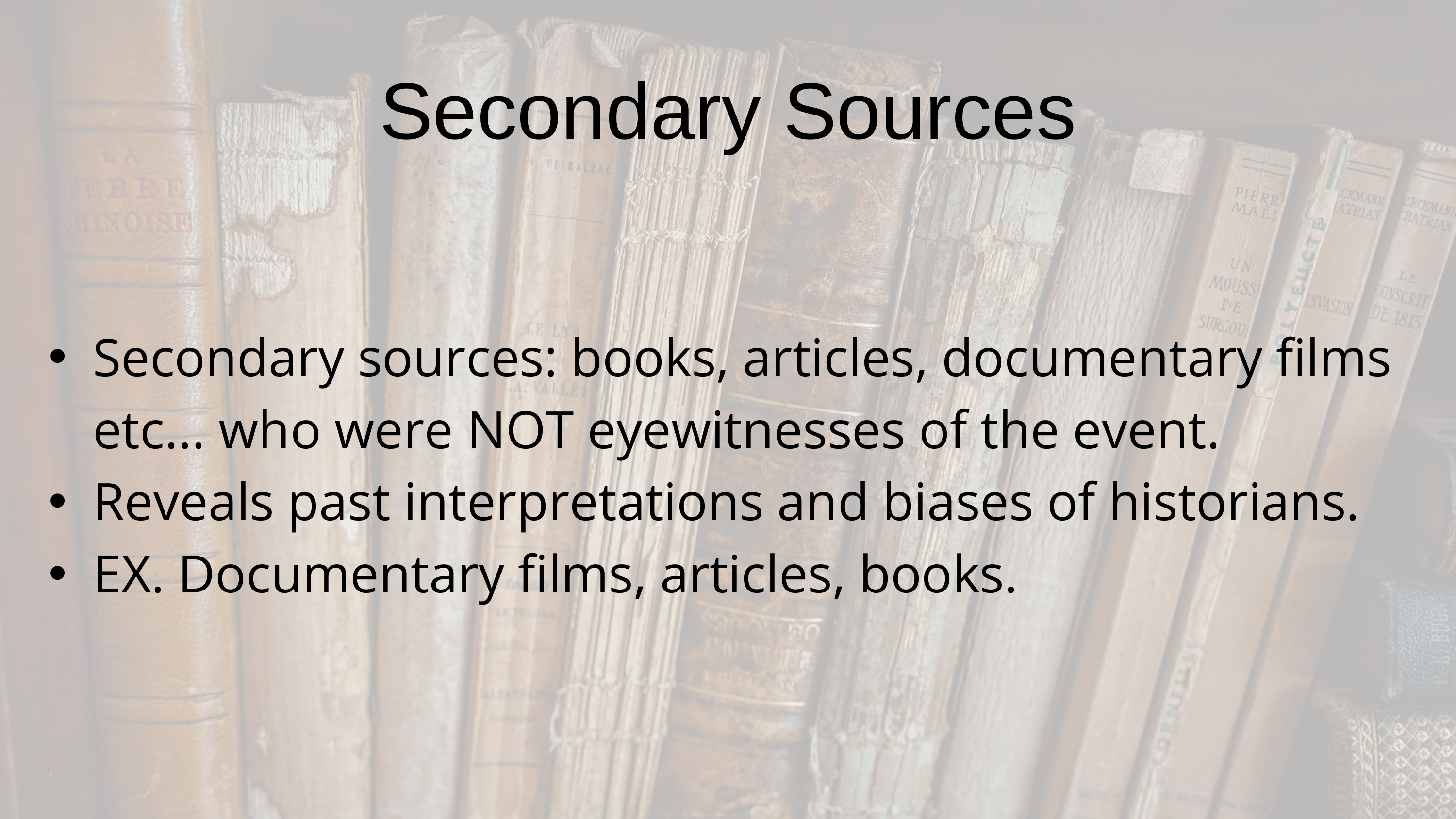

Secondary Sources
Secondary sources: books, articles, documentary films etc... who were NOT eyewitnesses of the event.
Reveals past interpretations and biases of historians.
EX. Documentary films, articles, books.